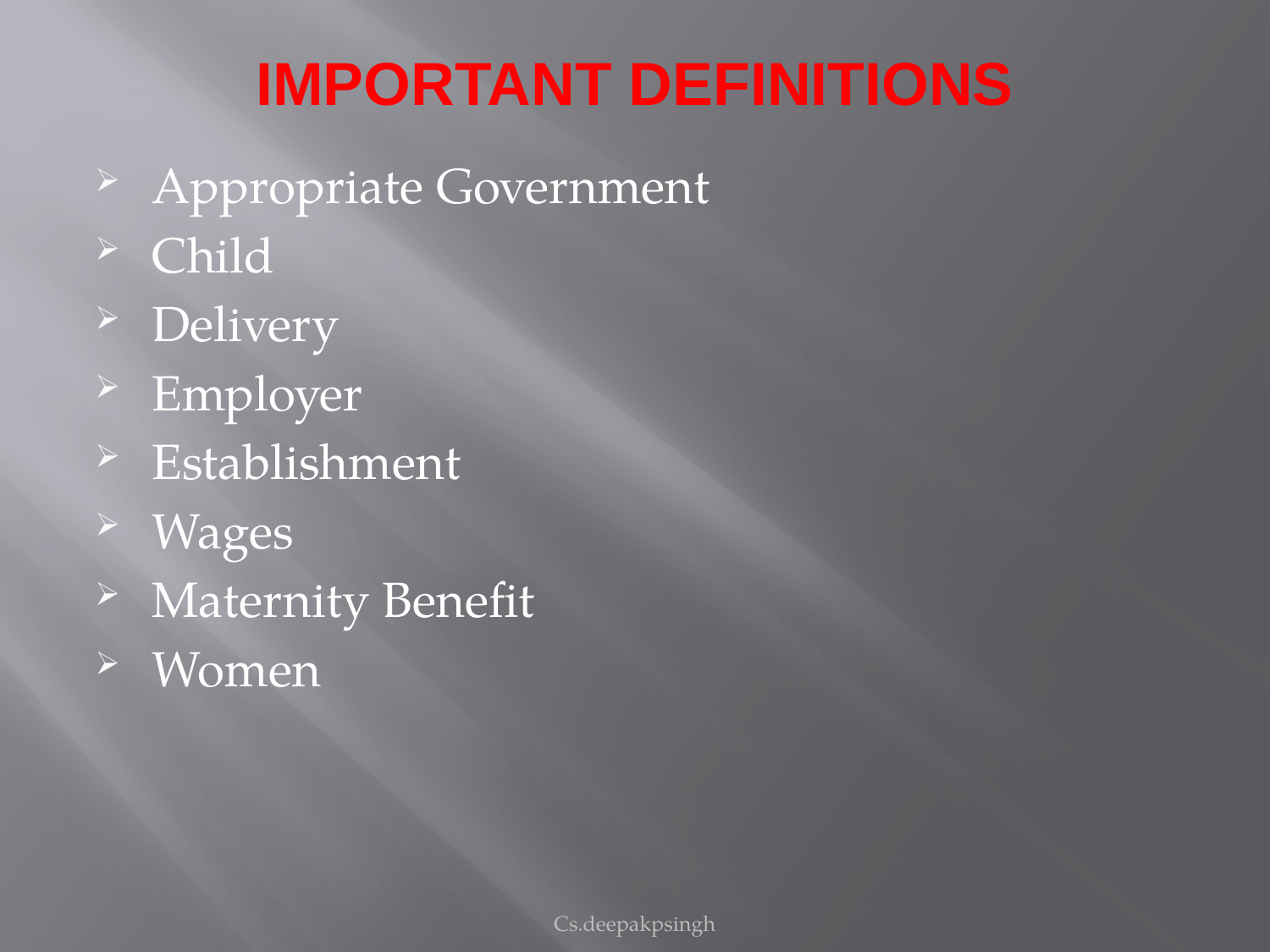

# IMPORTANT DEFINITIONS
Appropriate Government
Child
Delivery
Employer
Establishment
Wages
Maternity Benefit
Women
Cs.deepakpsingh